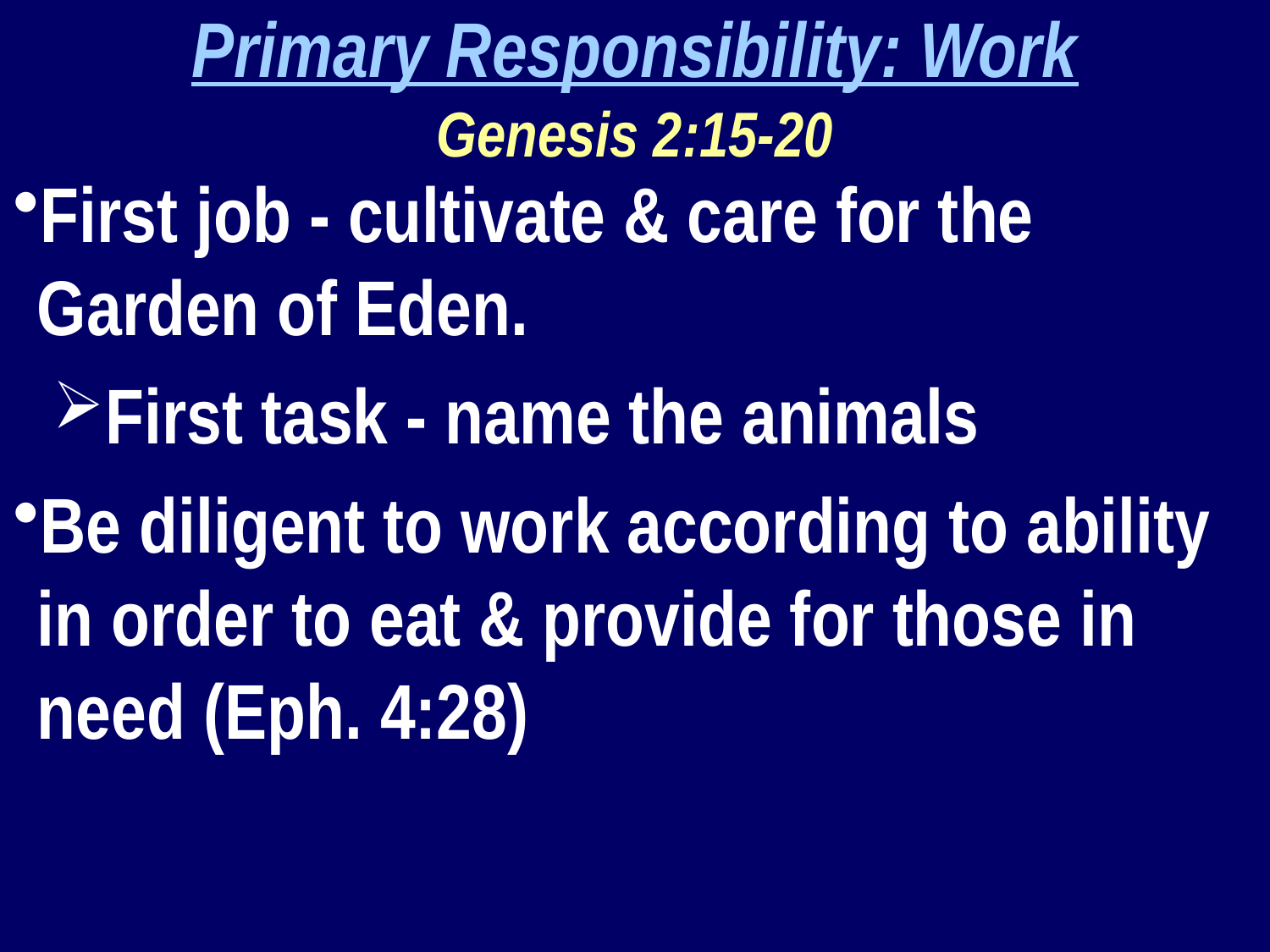

Primary Responsibility: Work
Genesis 2:15-20
First job - cultivate & care for the Garden of Eden.
First task - name the animals
Be diligent to work according to ability in order to eat & provide for those in need (Eph. 4:28)